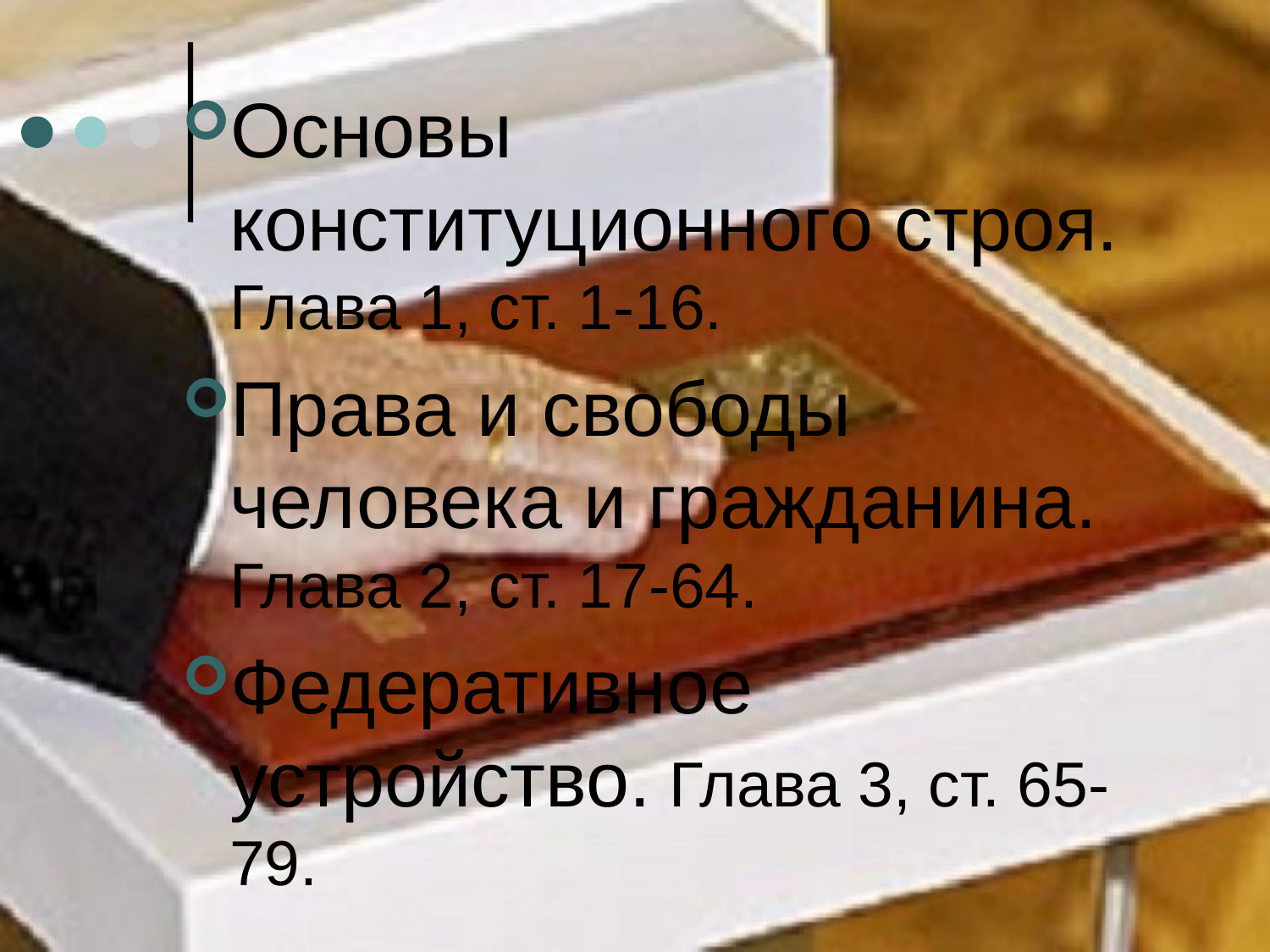

Основы конституционного строя. Глава 1, ст. 1-16.
Права и свободы человека и гражданина. Глава 2, ст. 17-64.
Федеративное устройство. Глава 3, ст. 65-79.